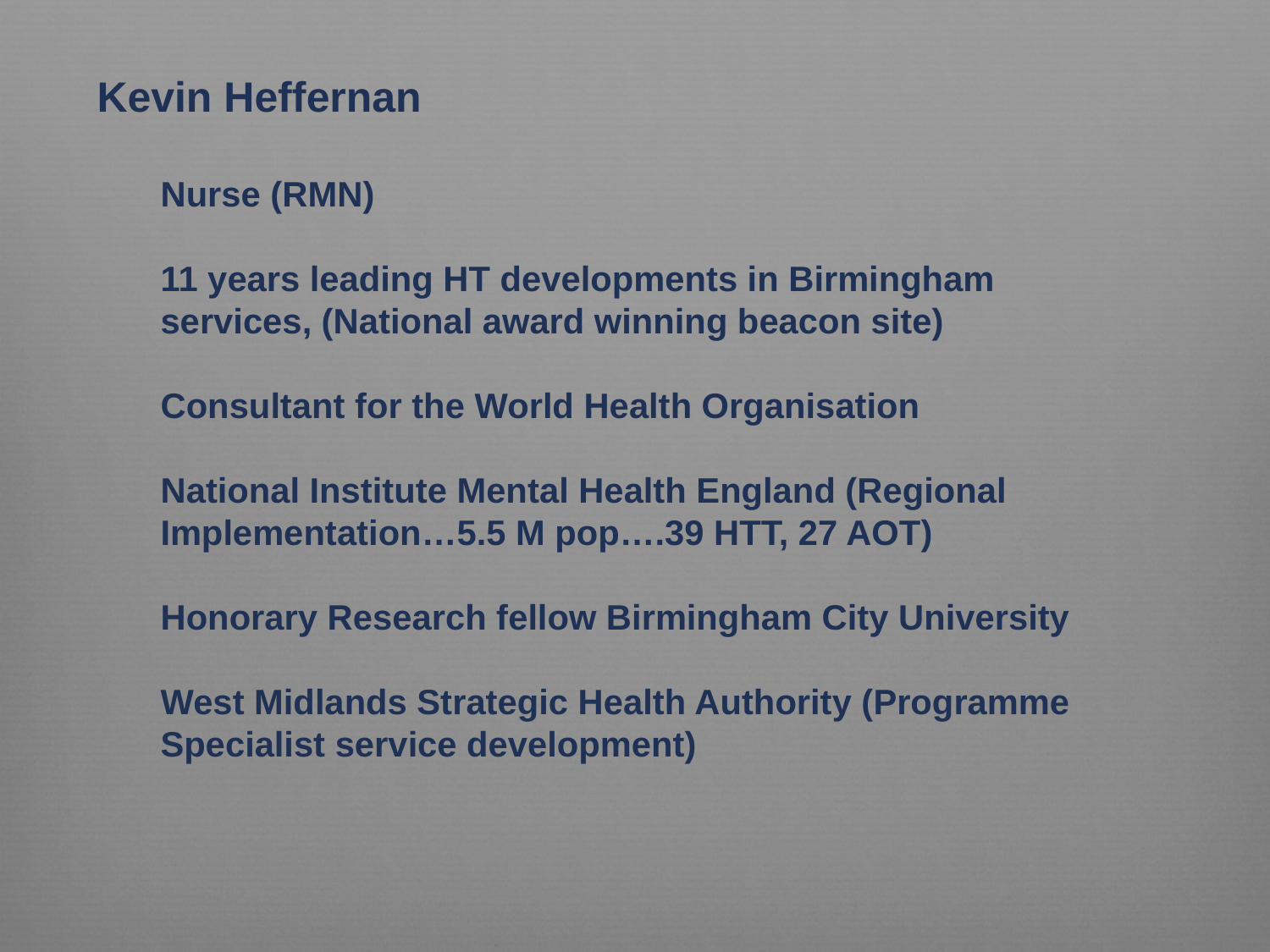

Kevin Heffernan

Nurse (RMN)

11 years leading HT developments in Birmingham services, (National award winning beacon site)

Consultant for the World Health Organisation

National Institute Mental Health England (Regional
Implementation…5.5 M pop….39 HTT, 27 AOT)

Honorary Research fellow Birmingham City University

West Midlands Strategic Health Authority (Programme Specialist service development)

#